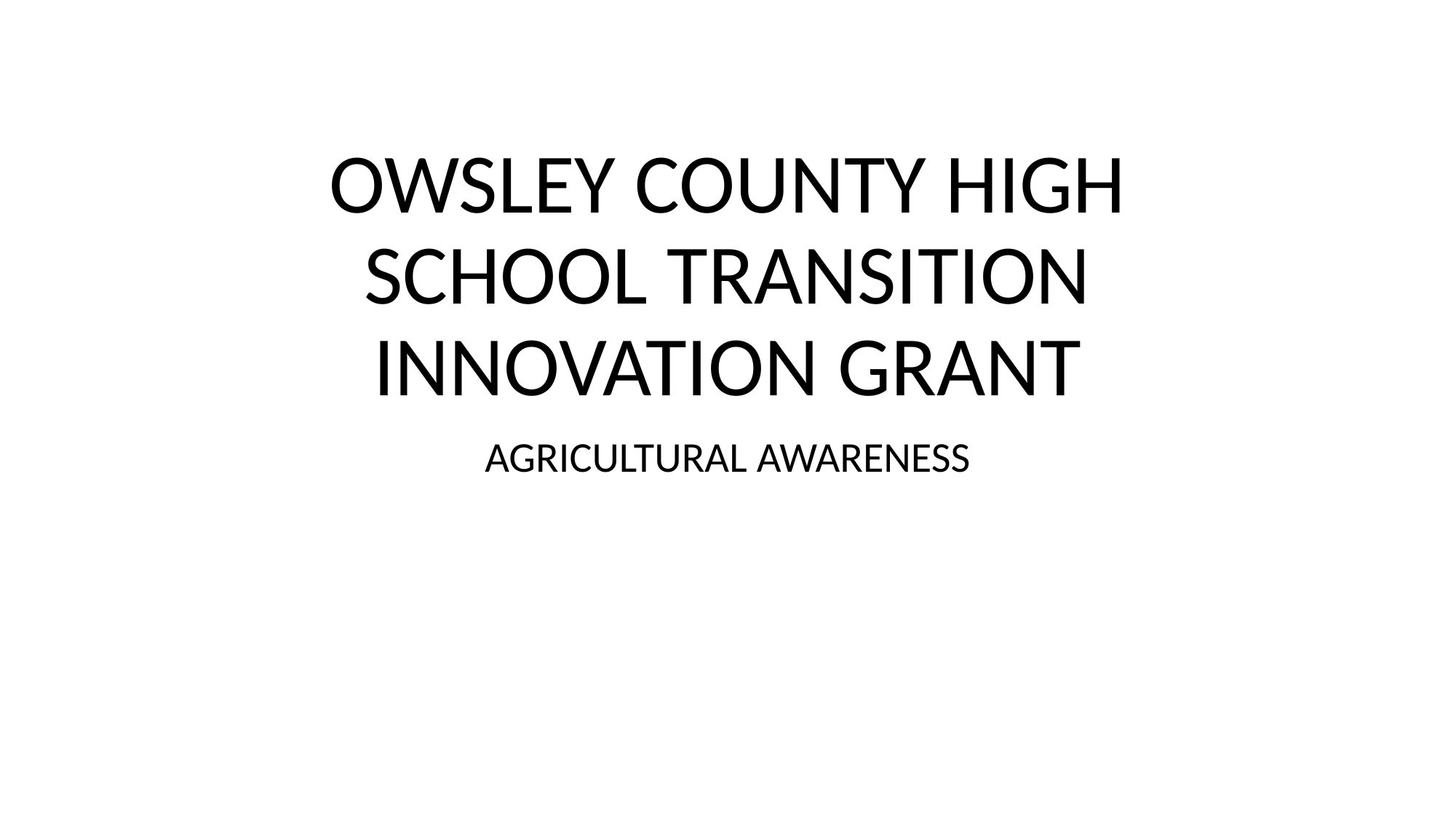

# OWSLEY COUNTY HIGH SCHOOL TRANSITION INNOVATION GRANT
AGRICULTURAL AWARENESS